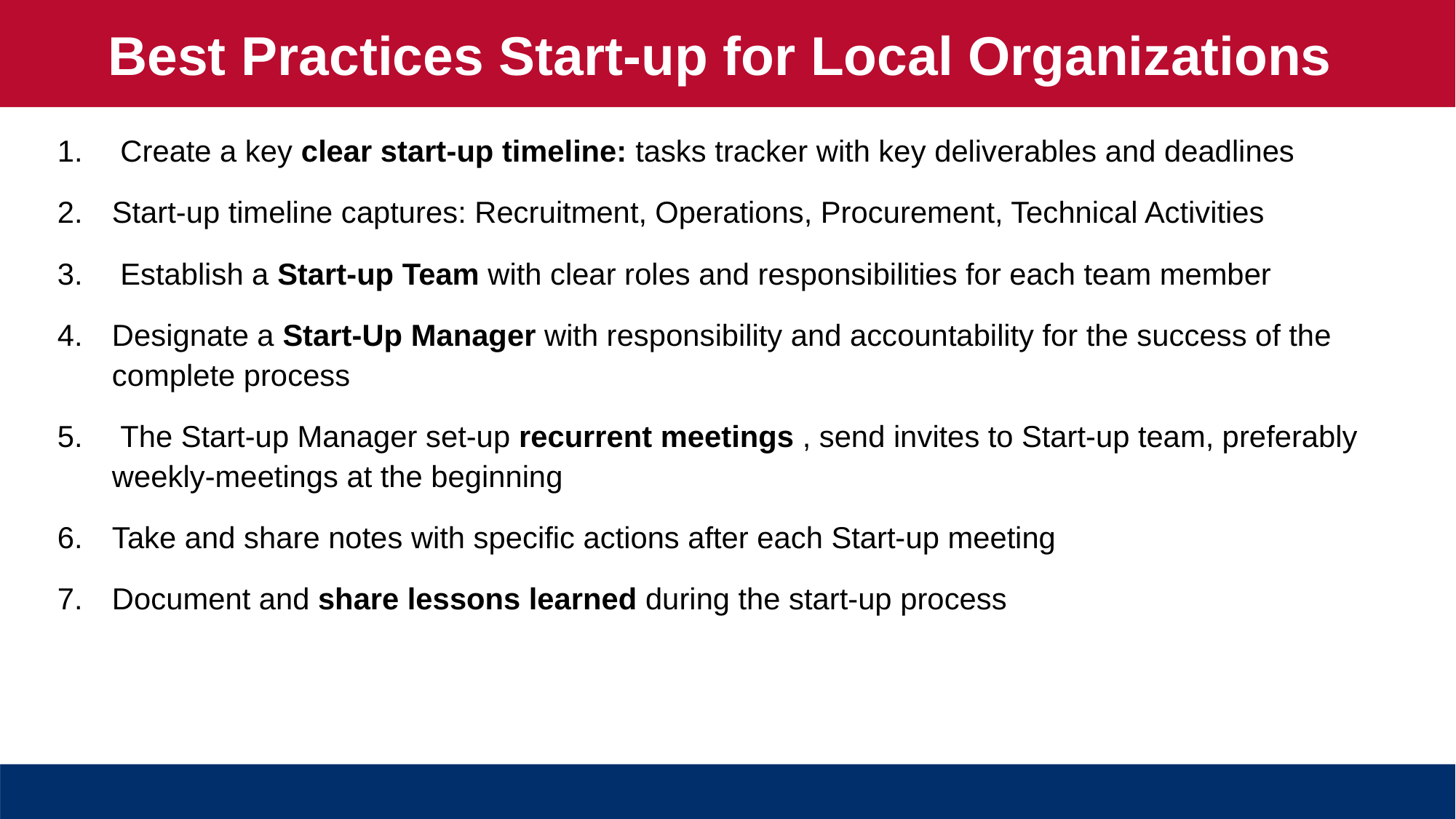

Best Practices Start-up for Local Organizations
 Create a key clear start-up timeline: tasks tracker with key deliverables and deadlines
Start-up timeline captures: Recruitment, Operations, Procurement, Technical Activities
 Establish a Start-up Team with clear roles and responsibilities for each team member
Designate a Start-Up Manager with responsibility and accountability for the success of the complete process
 The Start-up Manager set-up recurrent meetings , send invites to Start-up team, preferably weekly-meetings at the beginning
Take and share notes with specific actions after each Start-up meeting
Document and share lessons learned during the start-up process